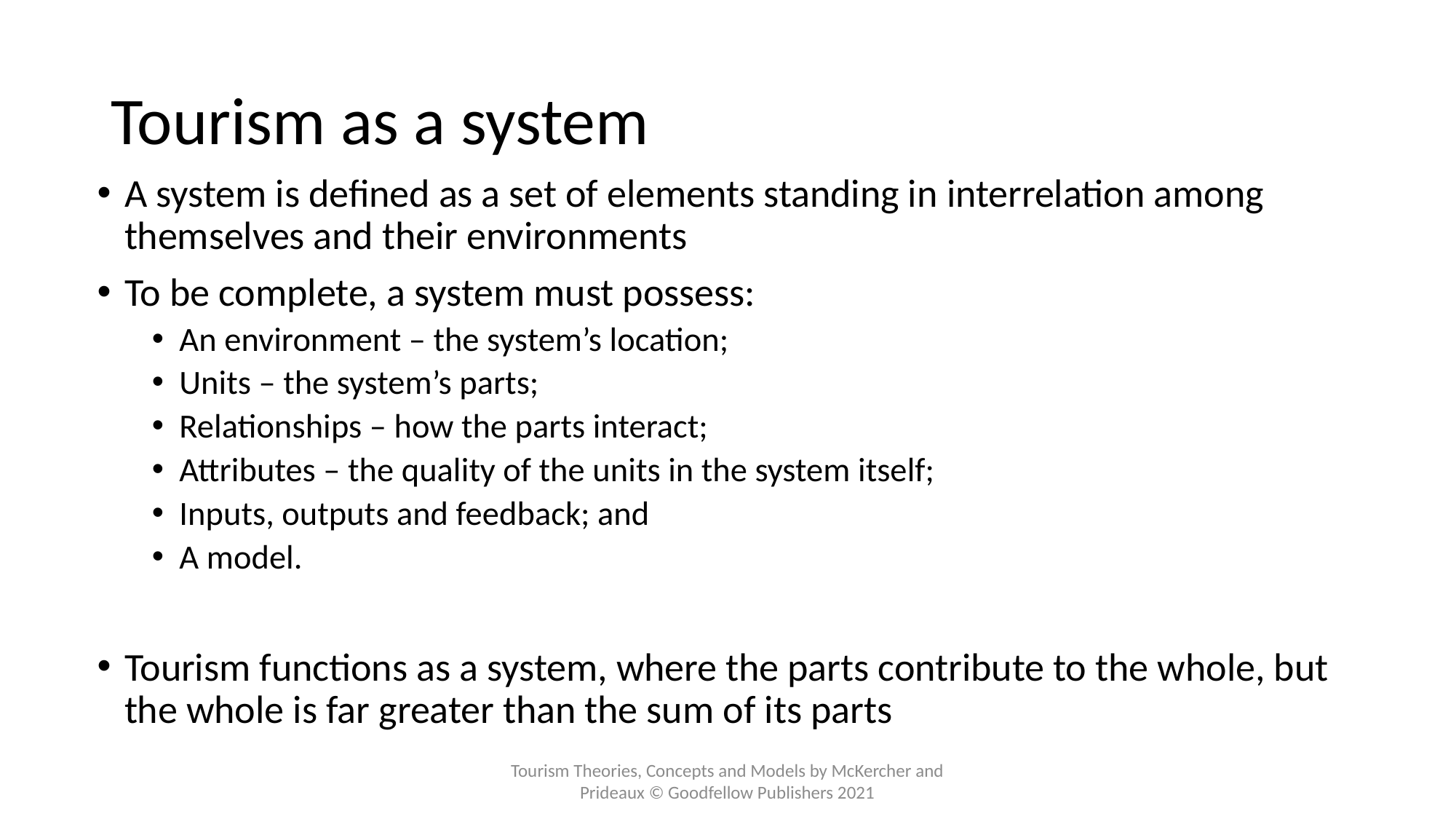

# Tourism as a system
A system is defined as a set of elements standing in interrelation among themselves and their environments
To be complete, a system must possess:
An environment – the system’s location;
Units – the system’s parts;
Relationships – how the parts interact;
Attributes – the quality of the units in the system itself;
Inputs, outputs and feedback; and
A model.

Tourism functions as a system, where the parts contribute to the whole, but the whole is far greater than the sum of its parts
Tourism Theories, Concepts and Models by McKercher and Prideaux © Goodfellow Publishers 2021